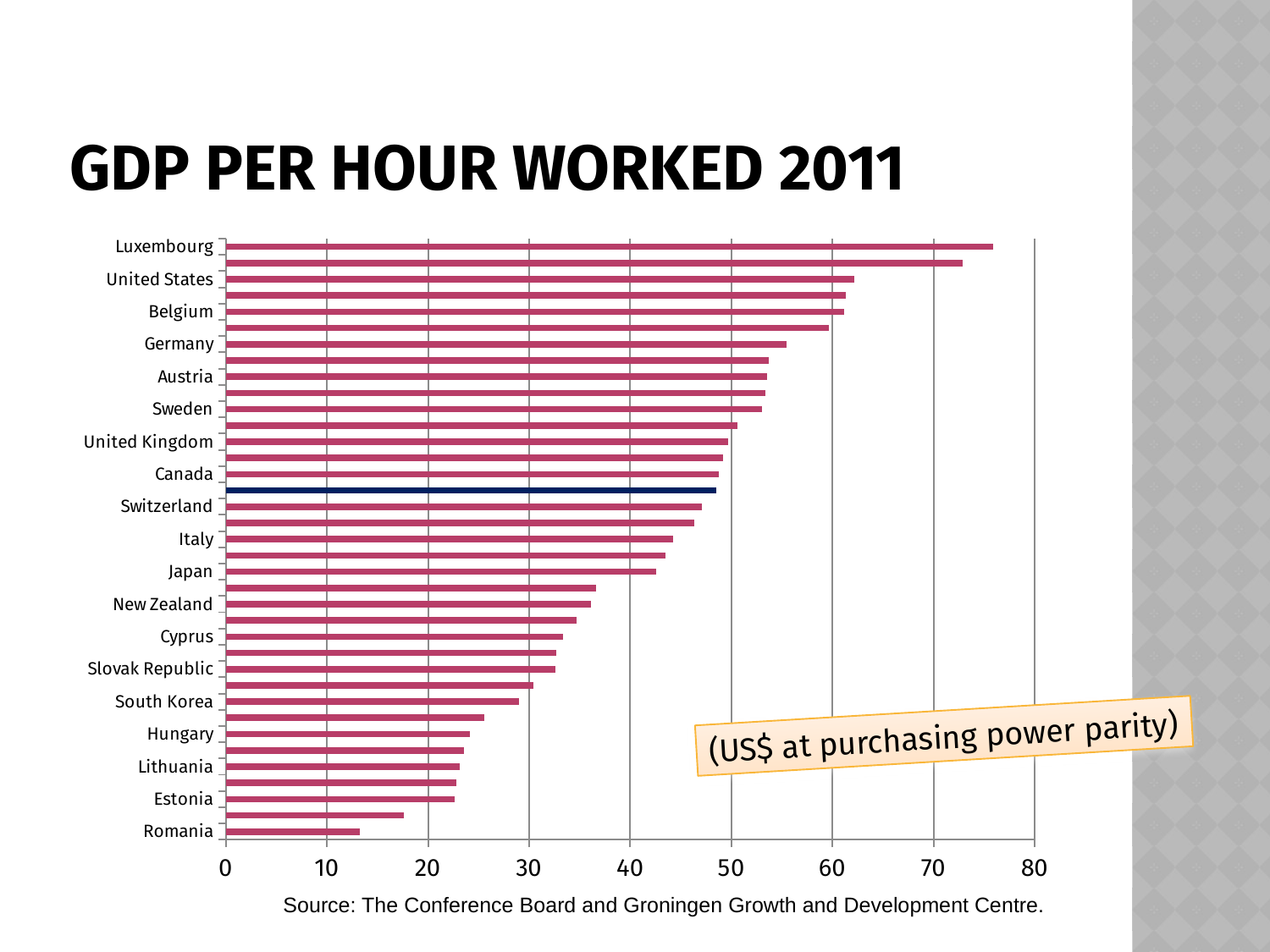

# GDP per hour worked 2011

### Chart

| Category | 2011 |
|---|---|
| Romania | 13.28256 |
| Latvia | 17.58175999999999 |
| Estonia | 22.64651999999998 |
| Turkey | 22.817830000000015 |
| Lithuania | 23.127820000000014 |
| Poland | 23.51814999999998 |
| Hungary | 24.15158 |
| Portugal | 25.54126 |
| South Korea | 29.03347 |
| Czech Republic | 30.45872999999997 |
| Slovak Republic | 32.582040000000006 |
| Greece | 32.69381000000001 |
| Cyprus | 33.332 |
| Malta | 34.70061000000001 |
| New Zealand | 36.14846 |
| Slovenia | 36.65727 |
| Japan | 42.58395 |
| Singapore | 43.48915 |
| Italy | 44.27316000000001 |
| Spain | 46.35142999999997 |
| Switzerland | 47.10671000000003 |
| Iceland | 48.510960000000004 |
| Canada | 48.72061000000003 |
| Finland | 49.18609 |
| United Kingdom | 49.72073000000004 |
| Denmark | 50.57617000000001 |
| Sweden | 53.00141 |
| Australia | 53.39036 |
| Austria | 53.51913000000001 |
| Ireland | 53.73290000000003 |
| Germany | 55.49923000000001 |
| France | 59.66643000000001 |
| Belgium | 61.13136 |
| Netherlands | 61.35341 |
| United States | 62.13743 |
| Norway | 72.86662000000003 |
| Luxembourg | 75.92857 |
(US$ at purchasing power parity)
Source: The Conference Board and Groningen Growth and Development Centre.